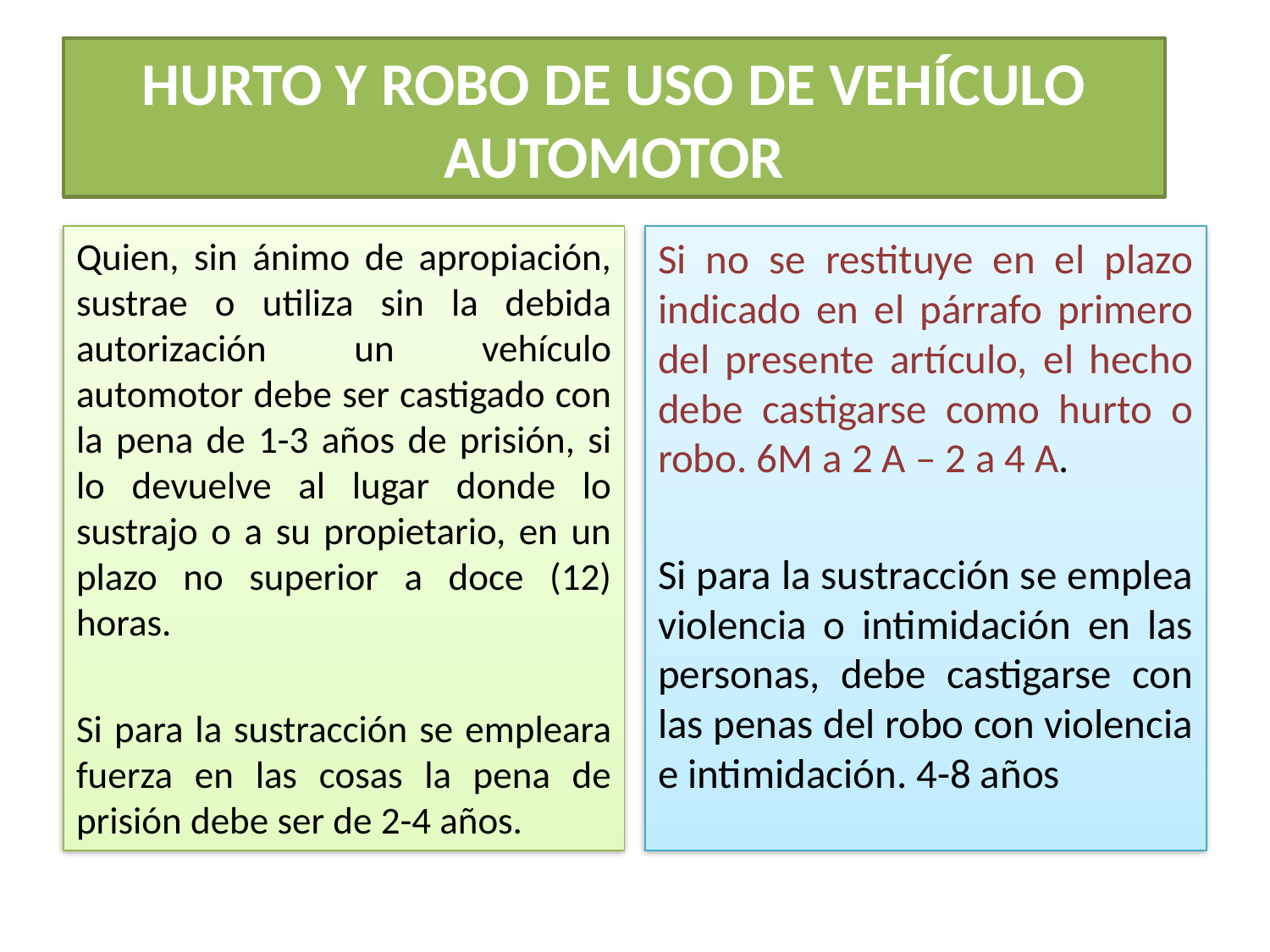

# HURTO Y ROBO DE USO DE VEHÍCULO AUTOMOTOR
Quien, sin ánimo de apropiación, sustrae o utiliza sin la debida autorización un vehículo automotor debe ser castigado con la pena de 1-3 años de prisión, si lo devuelve al lugar donde lo sustrajo o a su propietario, en un plazo no superior a doce (12) horas.

Si para la sustracción se empleara fuerza en las cosas la pena de prisión debe ser de 2-4 años.
Si no se restituye en el plazo indicado en el párrafo primero del presente artículo, el hecho debe castigarse como hurto o robo. 6M a 2 A – 2 a 4 A.

Si para la sustracción se emplea violencia o intimidación en las personas, debe castigarse con las penas del robo con violencia e intimidación. 4-8 años